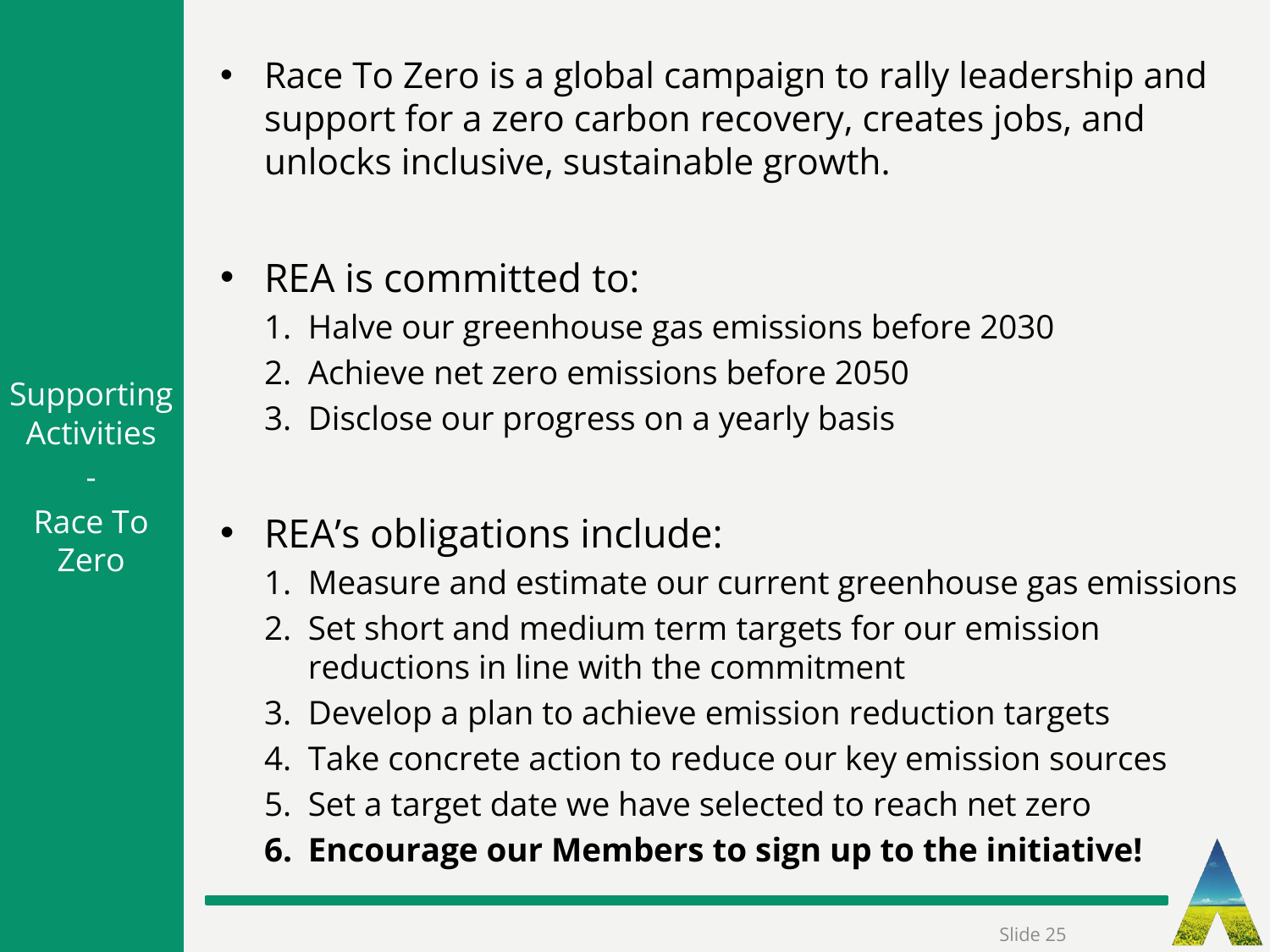

Race To Zero is a global campaign to rally leadership and support for a zero carbon recovery, creates jobs, and unlocks inclusive, sustainable growth.

REA is committed to:
Halve our greenhouse gas emissions before 2030
Achieve net zero emissions before 2050
Disclose our progress on a yearly basis

REA’s obligations include:
Measure and estimate our current greenhouse gas emissions
Set short and medium term targets for our emission reductions in line with the commitment
Develop a plan to achieve emission reduction targets
Take concrete action to reduce our key emission sources
Set a target date we have selected to reach net zero
Encourage our Members to sign up to the initiative!

Supporting Activities
-
Race To Zero
Slide 25